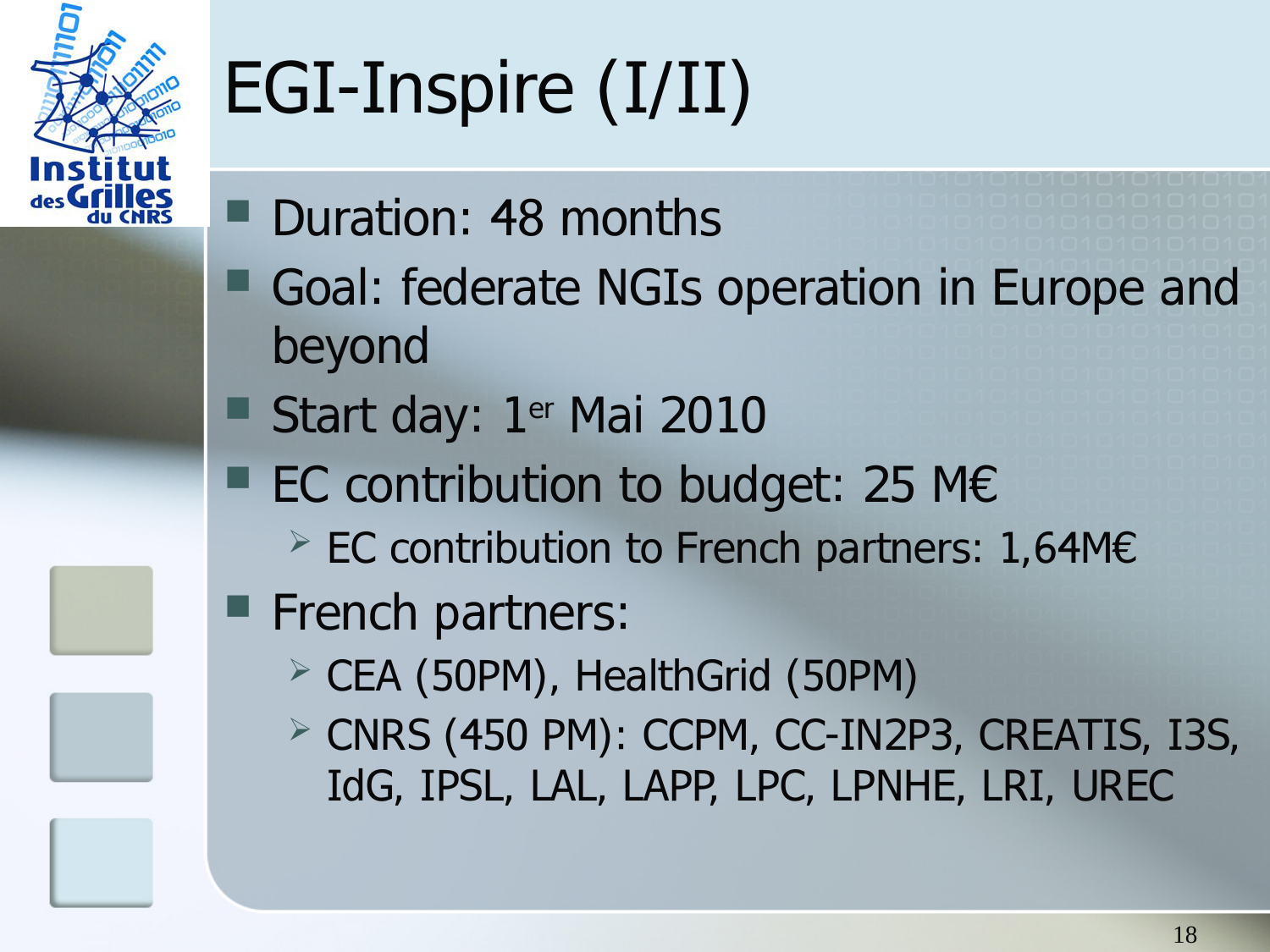

# EGI-Inspire (I/II)
Duration: 48 months
Goal: federate NGIs operation in Europe and beyond
Start day: 1er Mai 2010
EC contribution to budget: 25 M€
EC contribution to French partners: 1,64M€
French partners:
CEA (50PM), HealthGrid (50PM)
CNRS (450 PM): CCPM, CC-IN2P3, CREATIS, I3S, IdG, IPSL, LAL, LAPP, LPC, LPNHE, LRI, UREC

18